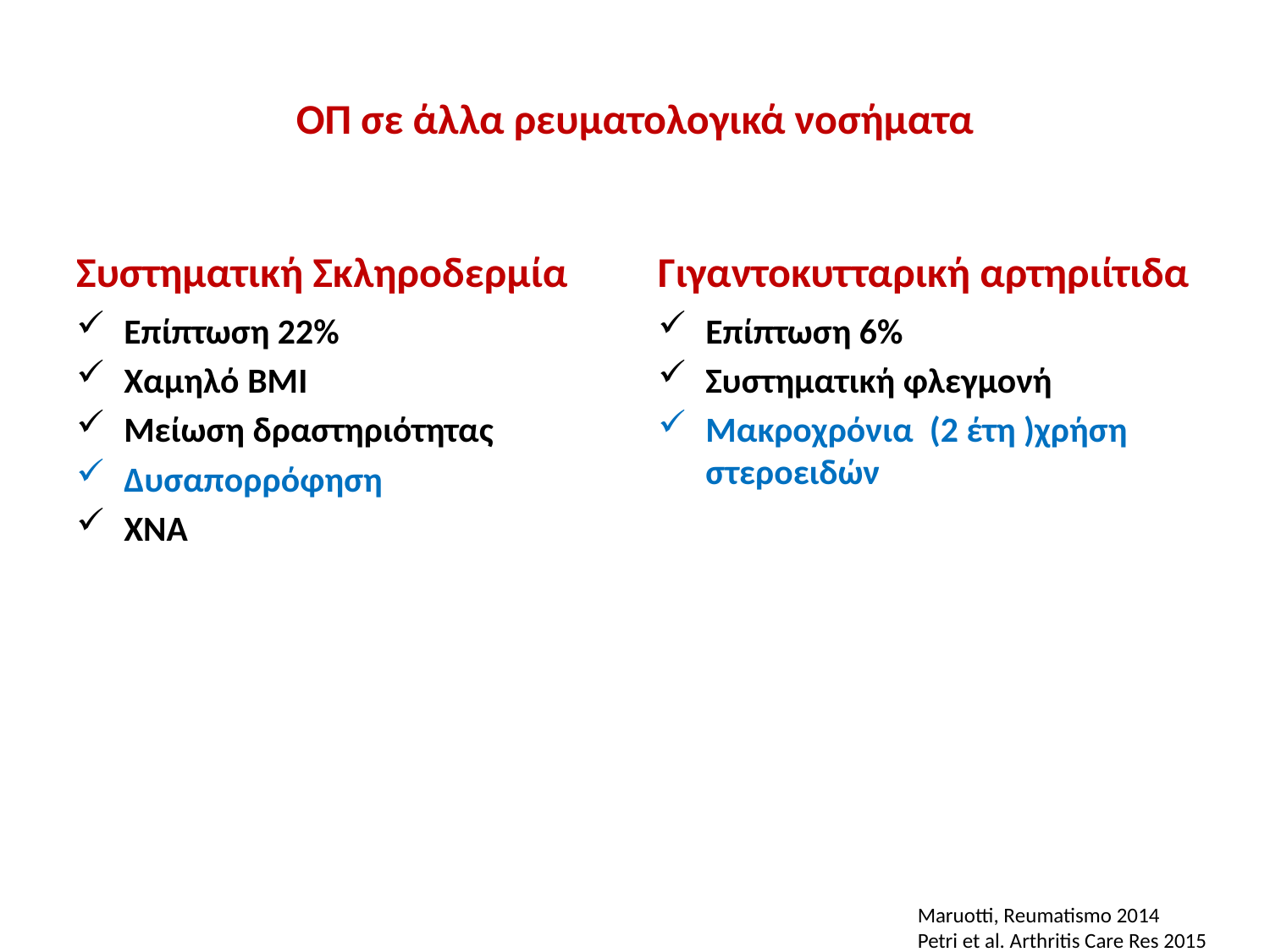

# ΟΠ σε άλλα ρευματολογικά νοσήματα
Συστηματική Σκληροδερμία
Γιγαντοκυτταρική αρτηριίτιδα
Επίπτωση 22%
Χαμηλό BMI
Μείωση δραστηριότητας
Δυσαπορρόφηση
ΧΝΑ
Επίπτωση 6%
Συστηματική φλεγμονή
Μακροχρόνια  (2 έτη )χρήση στεροειδών
Maruotti, Reumatismo 2014
Petri et al. Arthritis Care Res 2015